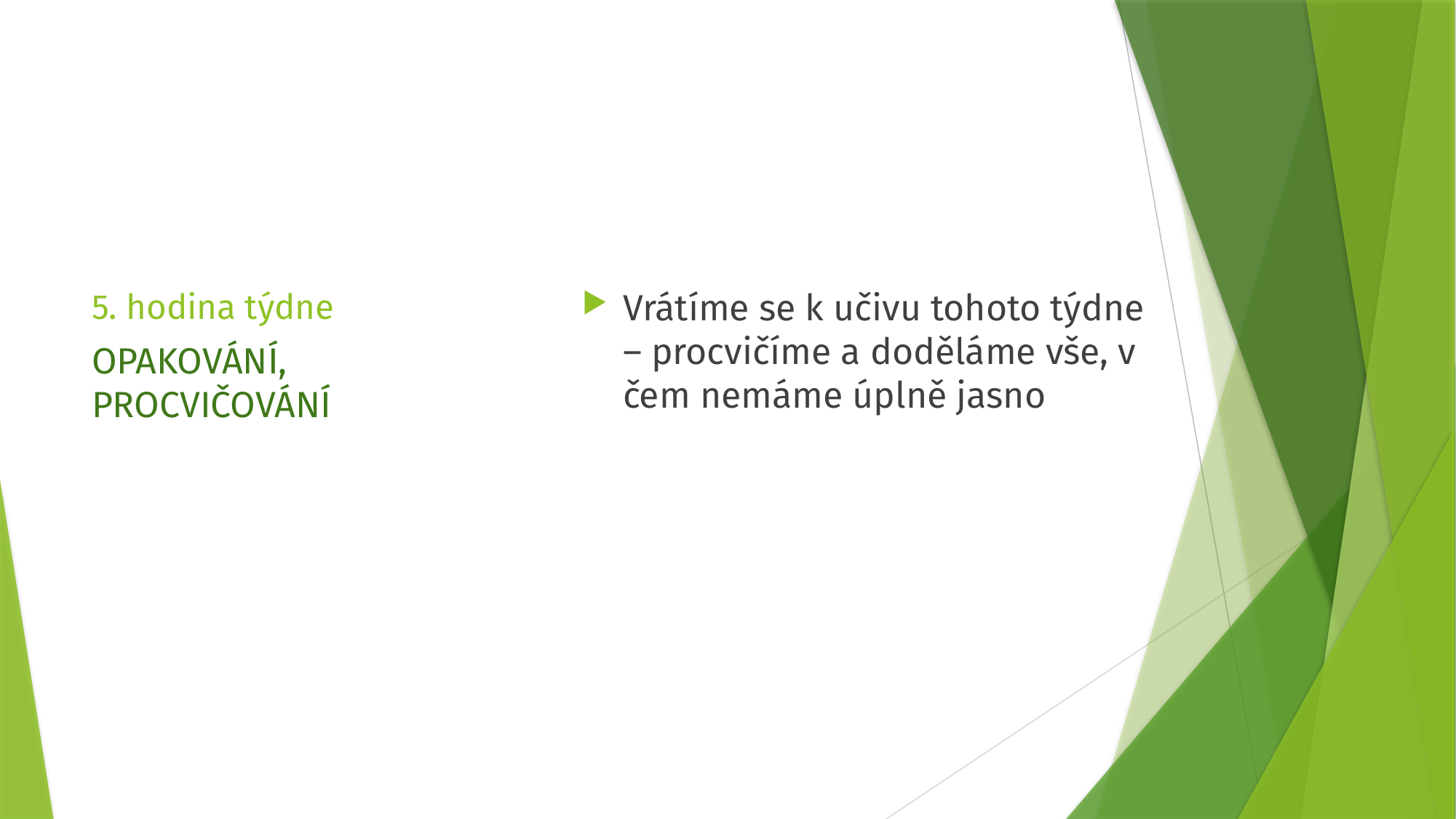

# 5. hodina týdne
Vrátíme se k učivu tohoto týdne – procvičíme a doděláme vše, v čem nemáme úplně jasno
OPAKOVÁNÍ, PROCVIČOVÁNÍ